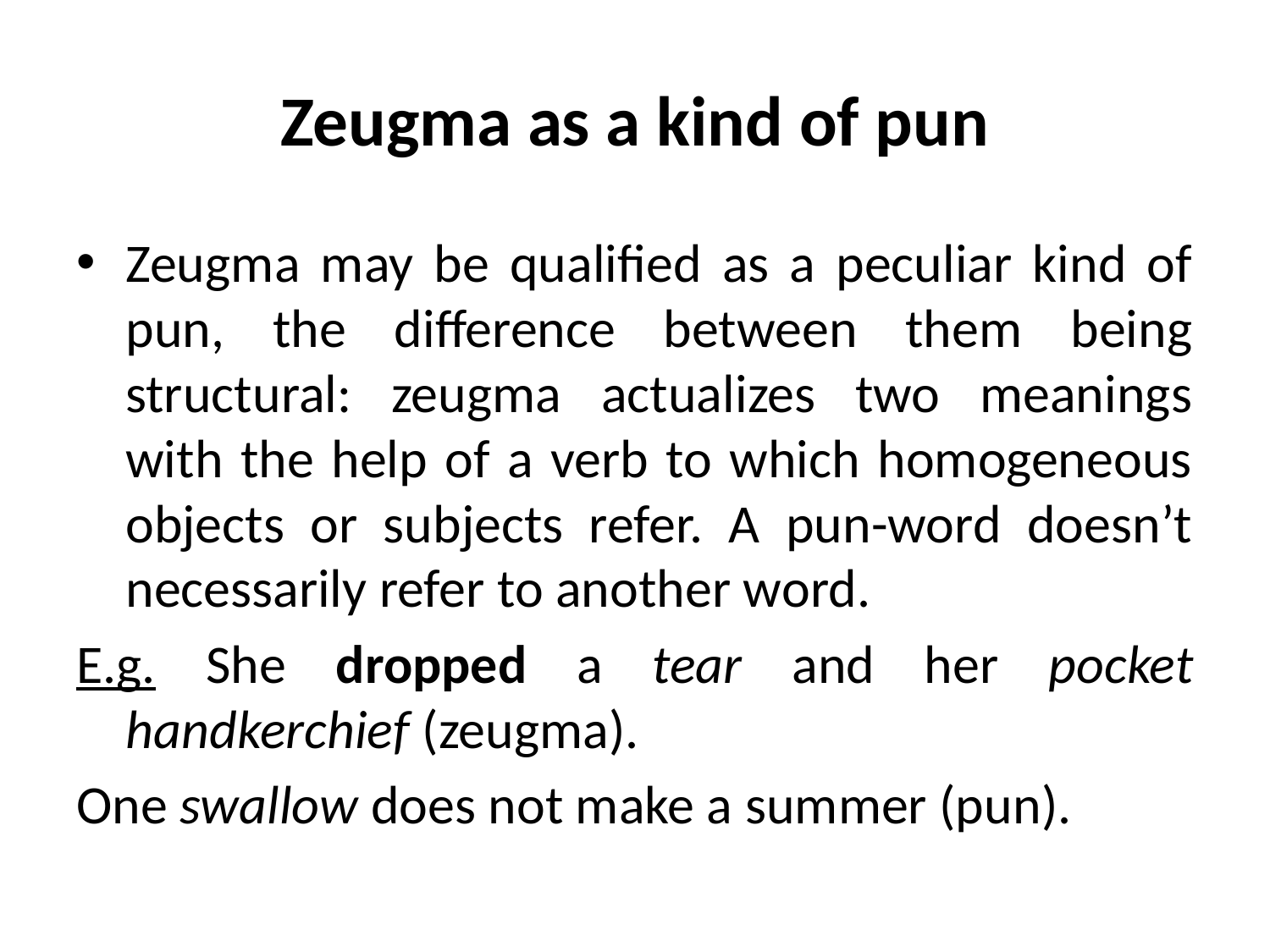

# Zeugma as a kind of pun
Zeugma may be qualified as a peculiar kind of pun, the difference between them being structural: zeugma actualizes two meanings with the help of a verb to which homogeneous objects or subjects refer. A pun-word doesn’t necessarily refer to another word.
E.g. She dropped a tear and her pocket handkerchief (zeugma).
One swallow does not make a summer (pun).